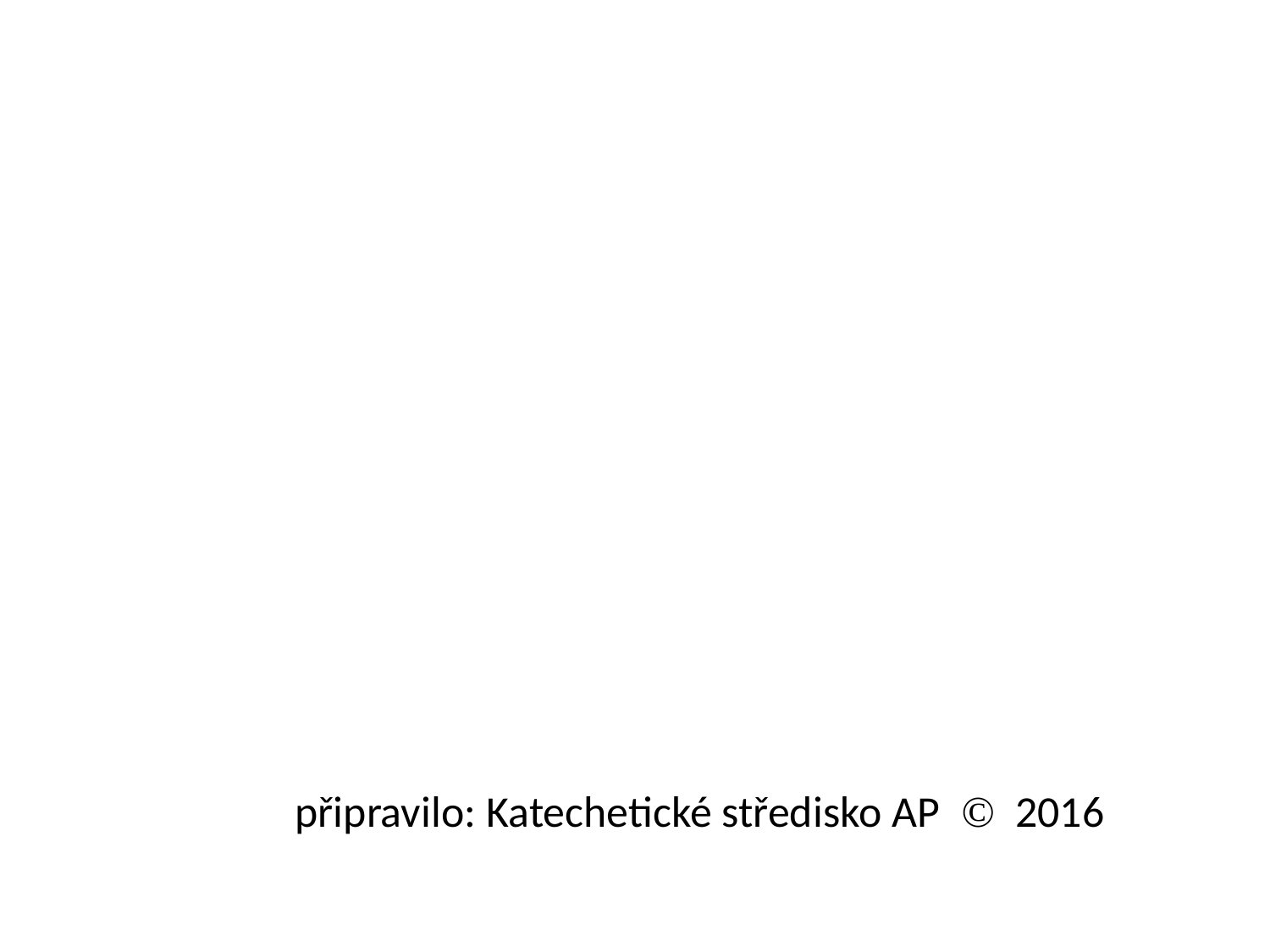

#

                      připravilo: Katechetické středisko AP  ©  2016